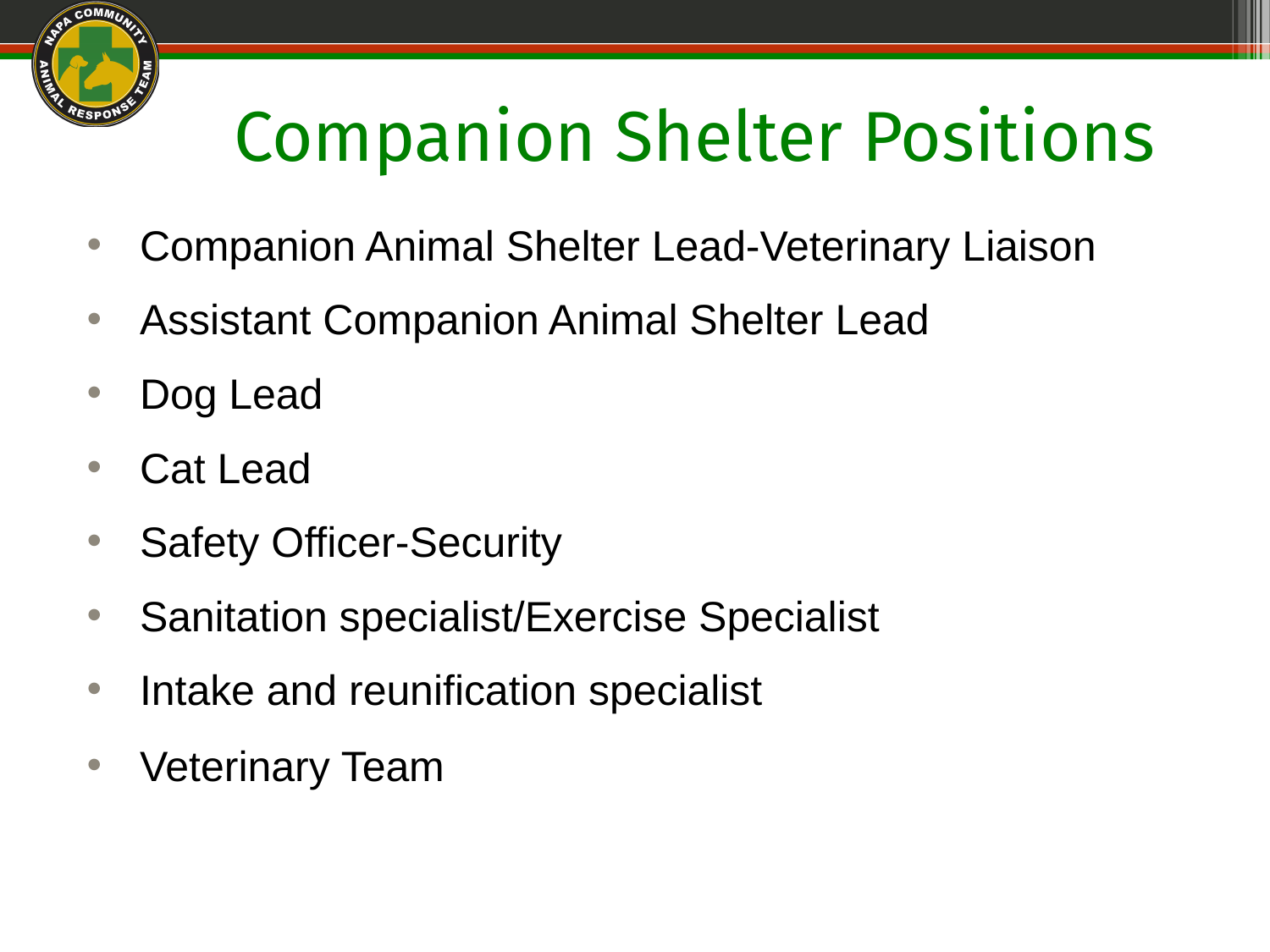

# Companion Shelter Positions
Companion Animal Shelter Lead-Veterinary Liaison

Assistant Companion Animal Shelter Lead

Dog Lead

Cat Lead

Safety Officer-Security

Sanitation specialist/Exercise Specialist

Intake and reunification specialist
Veterinary Team